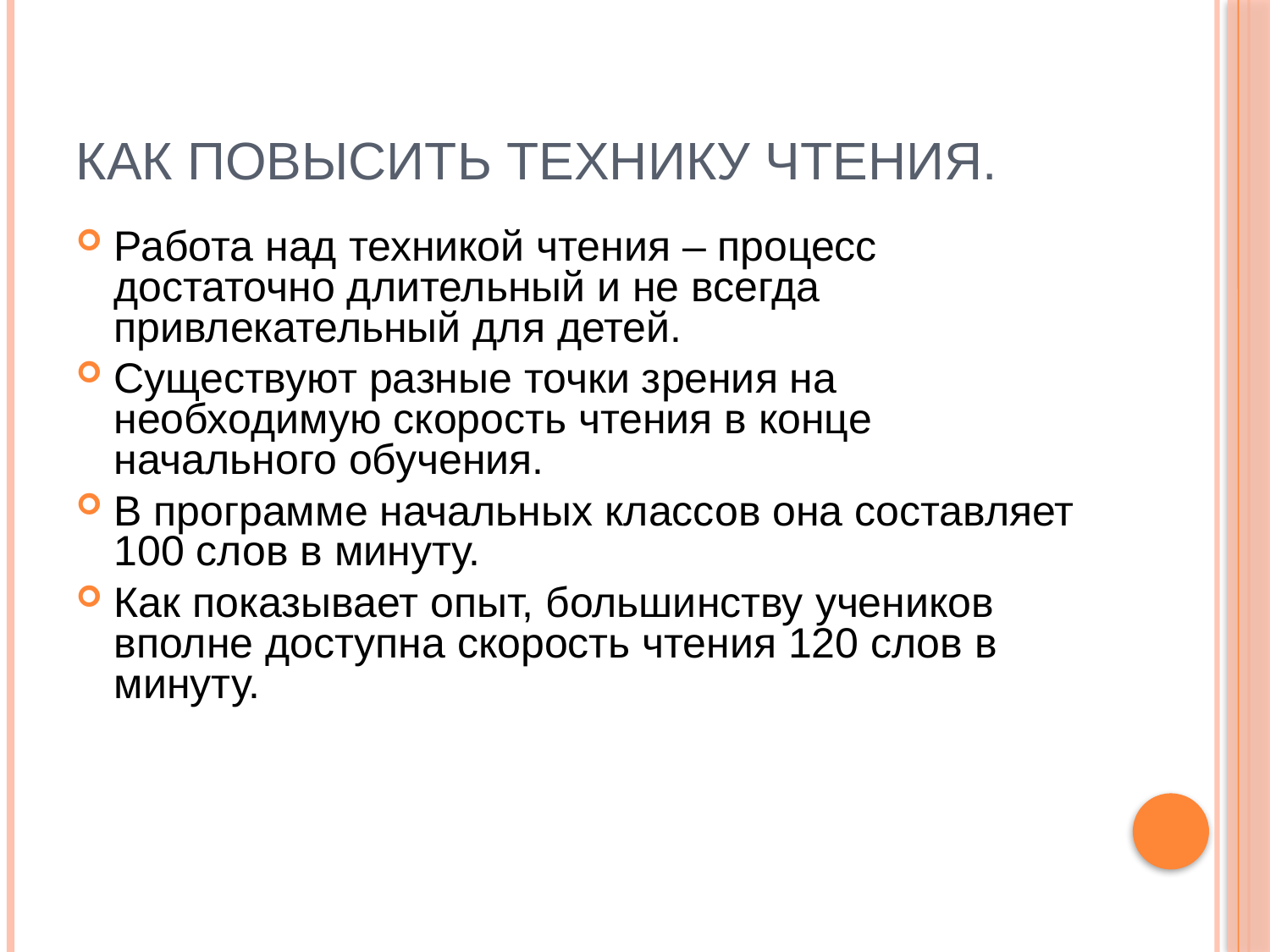

# Как повысить технику чтения.
Работа над техникой чтения – процесс достаточно длительный и не всегда привлекательный для детей.
Существуют разные точки зрения на необходимую скорость чтения в конце начального обучения.
В программе начальных классов она составляет 100 слов в минуту.
Как показывает опыт, большинству учеников вполне доступна скорость чтения 120 слов в минуту.